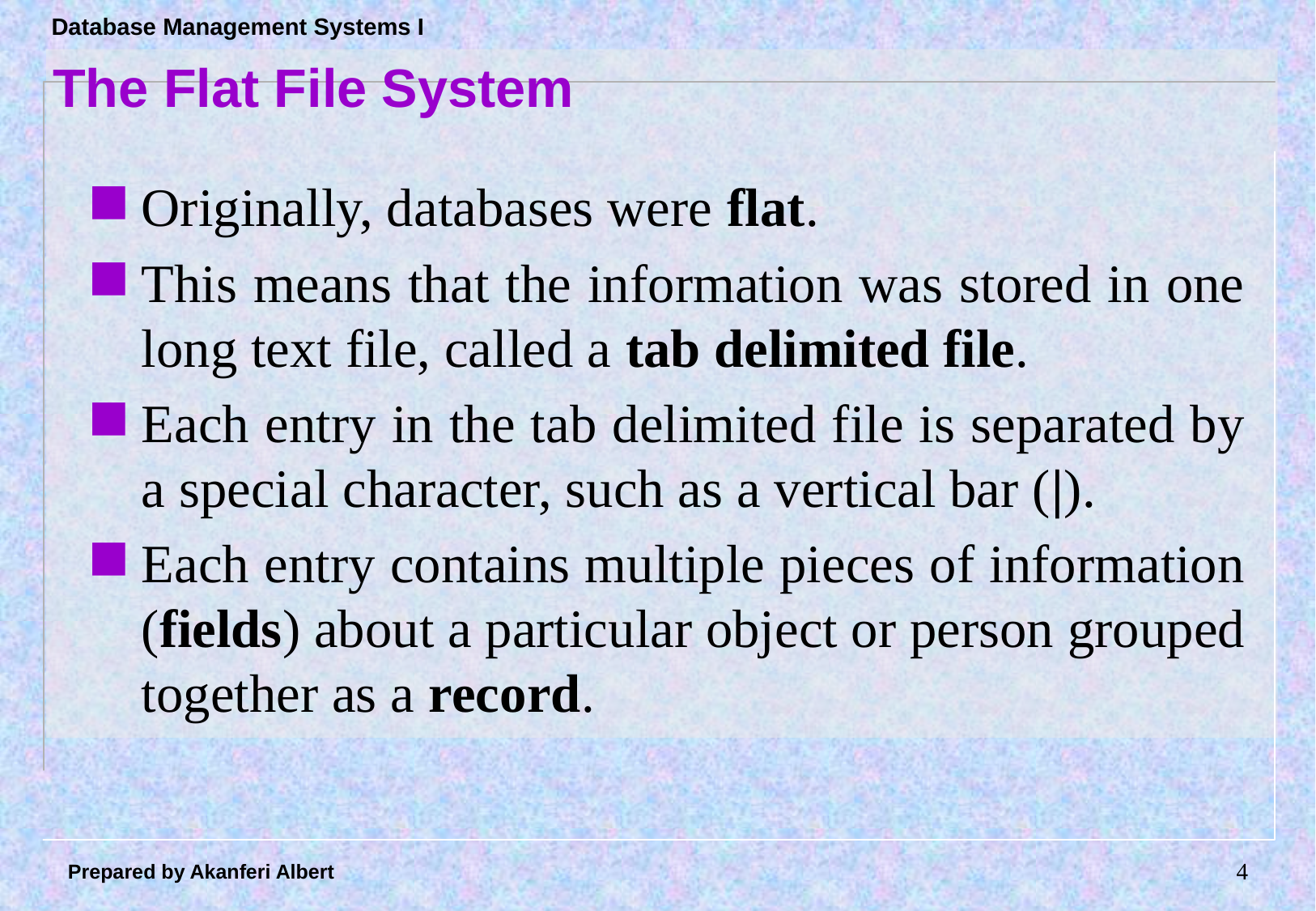

# The Flat File System
Originally, databases were flat.
This means that the information was stored in one long text file, called a tab delimited file.
Each entry in the tab delimited file is separated by a special character, such as a vertical bar (|).
Each entry contains multiple pieces of information (fields) about a particular object or person grouped together as a record.

4